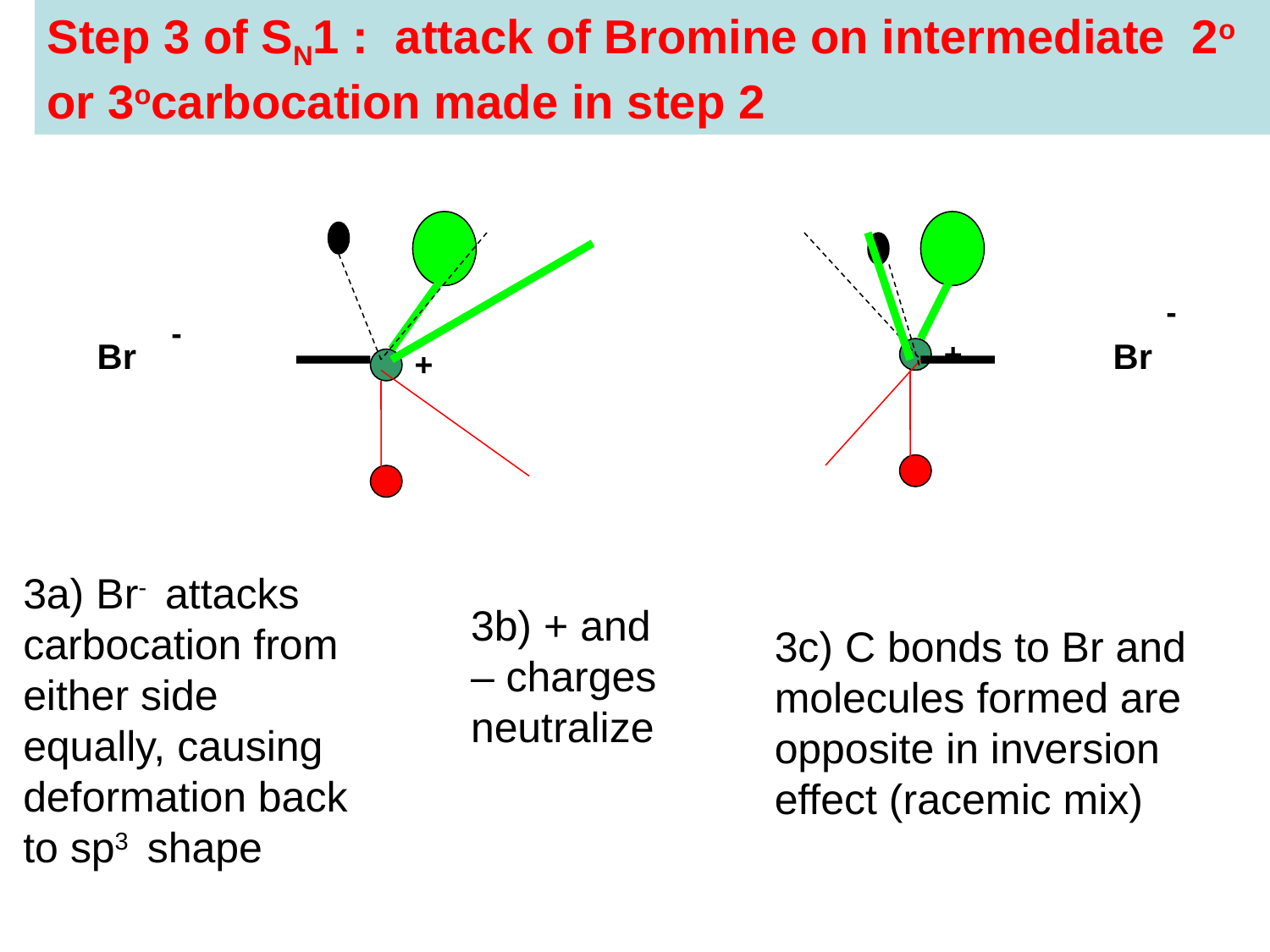

Step 3 of SN1 :  attack of Bromine on intermediate  2o or 3ocarbocation made in step 2

-
-
Br
+
Br
+

3a) Br-  attacks carbocation from either side equally, causing deformation back to sp3  shape

3b) + and – charges neutralize
3c) C bonds to Br and molecules formed are opposite in inversion effect (racemic mix)